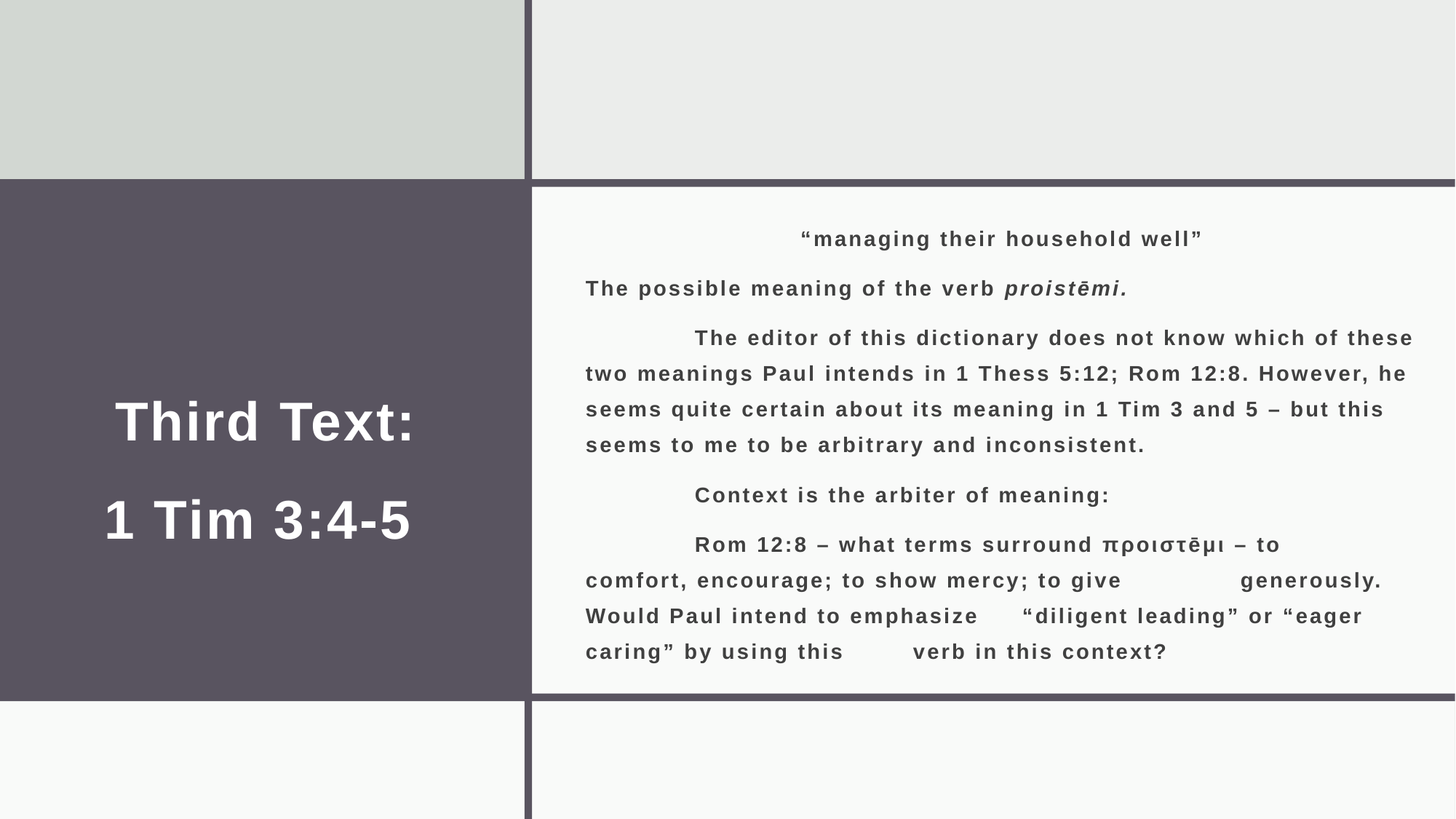

“managing their household well”
The possible meaning of the verb proistēmi.
	The editor of this dictionary does not know which of these two meanings Paul intends in 1 Thess 5:12; Rom 12:8. However, he seems quite certain about its meaning in 1 Tim 3 and 5 – but this seems to me to be arbitrary and inconsistent.
	Context is the arbiter of meaning:
	Rom 12:8 – what terms surround προιστēμι – to 	comfort, encourage; to show mercy; to give 	generously. Would Paul intend to emphasize 	“diligent leading” or “eager caring” by using this 	verb in this context?
# Third Text: 1 Tim 3:4-5

20